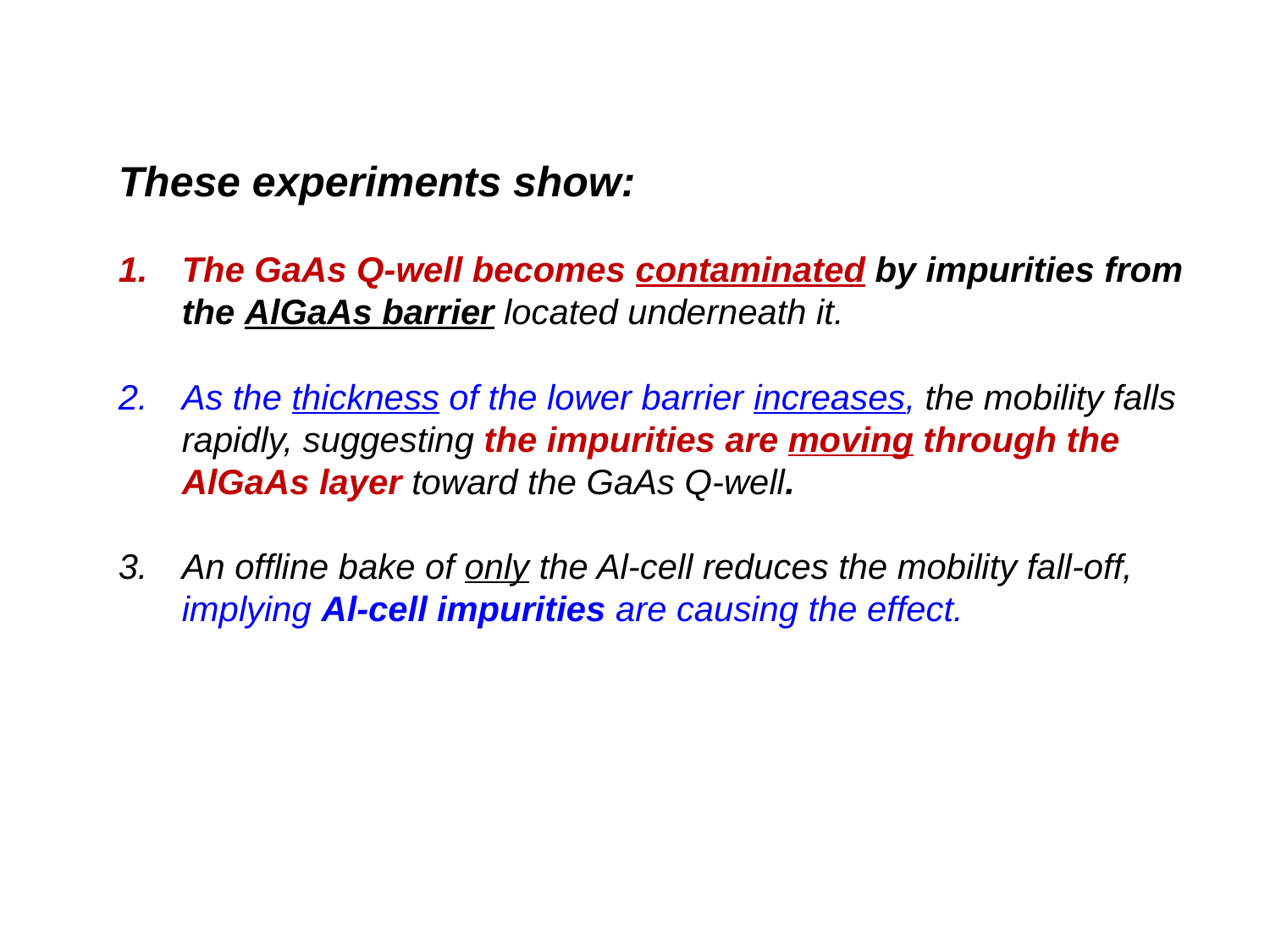

These experiments show:

The GaAs Q-well becomes contaminated by impurities from the AlGaAs barrier located underneath it.

As the thickness of the lower barrier increases, the mobility falls rapidly, suggesting the impurities are moving through the AlGaAs layer toward the GaAs Q-well.

An offline bake of only the Al-cell reduces the mobility fall-off, implying Al-cell impurities are causing the effect.